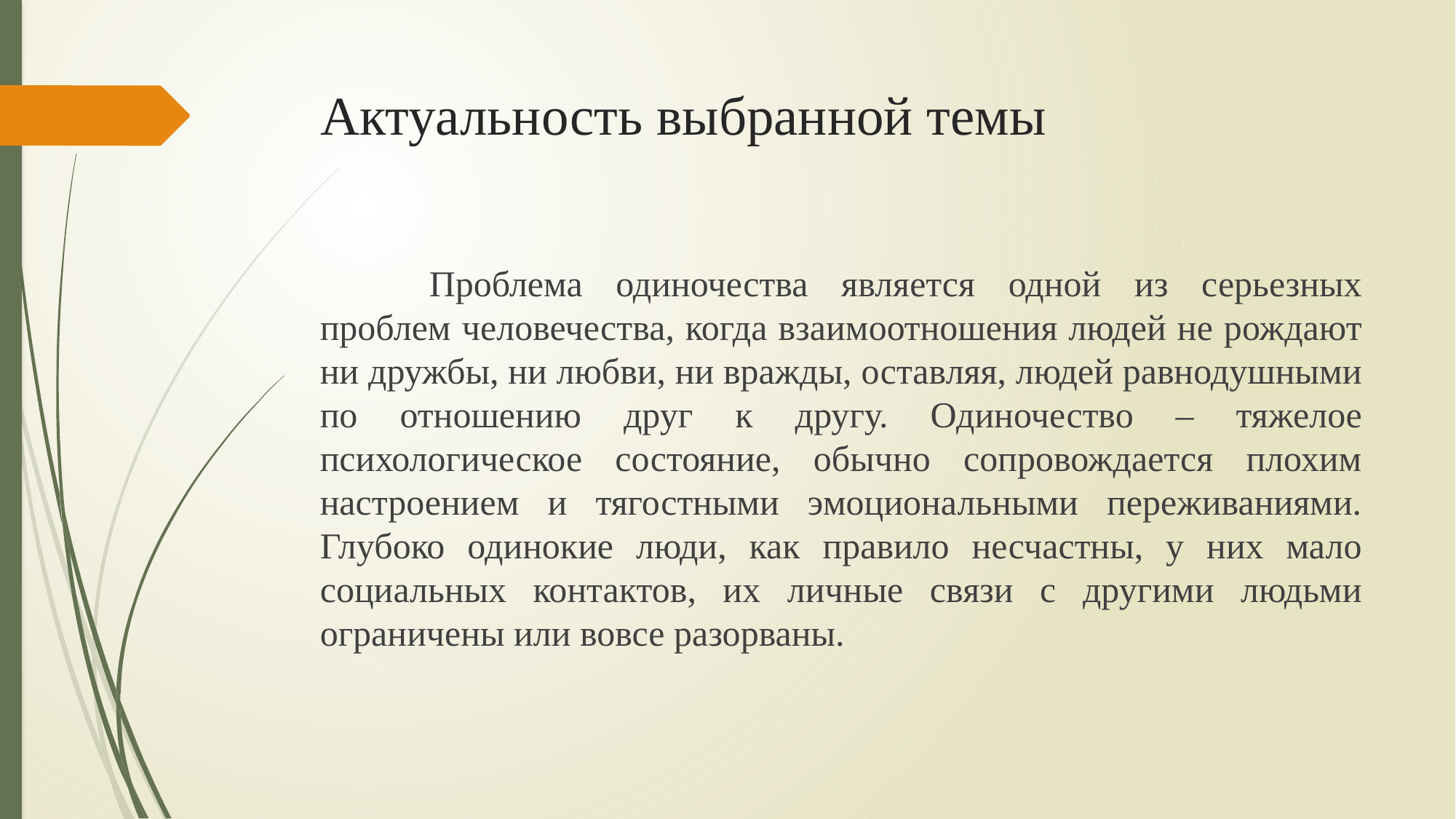

# Актуальность выбранной темы
	Проблема одиночества является одной из серьезных проблем человечества, когда взаимоотношения людей не рождают ни дружбы, ни любви, ни вражды, оставляя, людей равнодушными по отношению друг к другу. Одиночество – тяжелое психологическое состояние, обычно сопровождается плохим настроением и тягостными эмоциональными переживаниями. Глубоко одинокие люди, как правило несчастны, у них мало социальных контактов, их личные связи с другими людьми ограничены или вовсе разорваны.